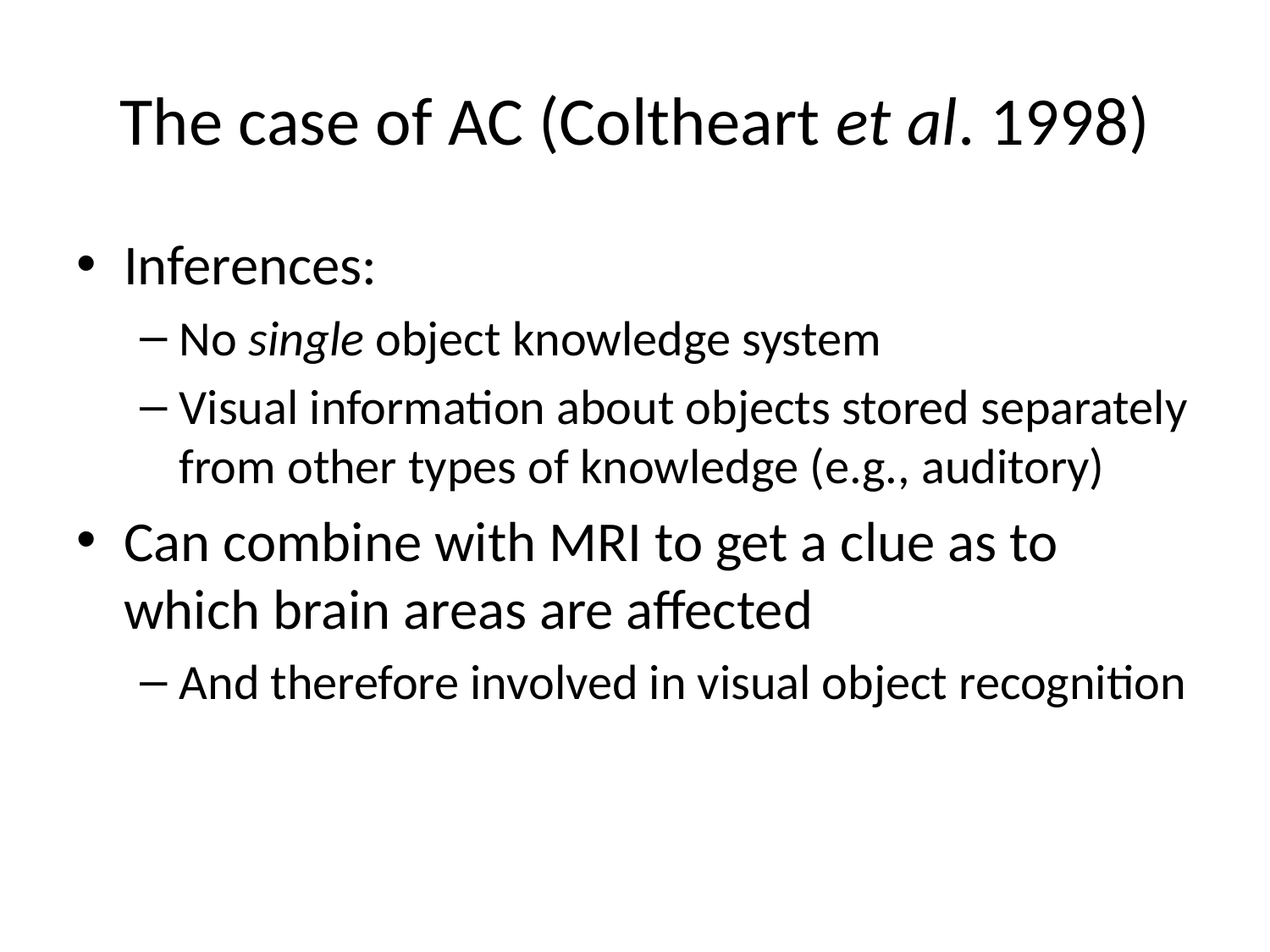

# The case of AC (Coltheart et al. 1998)
Inferences:
No single object knowledge system
Visual information about objects stored separately from other types of knowledge (e.g., auditory)
Can combine with MRI to get a clue as to which brain areas are affected
And therefore involved in visual object recognition